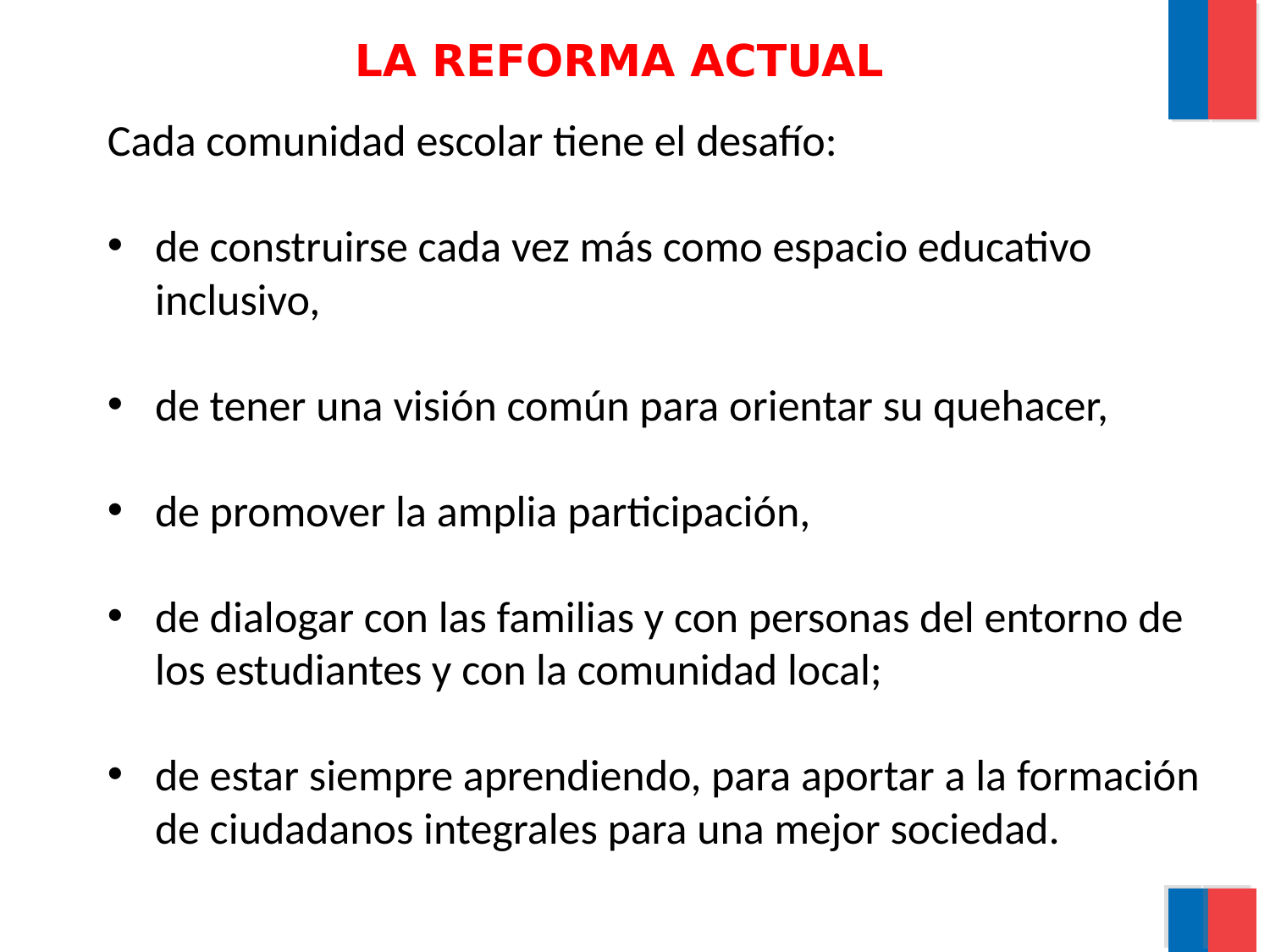

# LA REFORMA ACTUAL
Cada comunidad escolar tiene el desafío:

de construirse cada vez más como espacio educativo inclusivo,

de tener una visión común para orientar su quehacer,

de promover la amplia participación,

de dialogar con las familias y con personas del entorno de los estudiantes y con la comunidad local;

de estar siempre aprendiendo, para aportar a la formación de ciudadanos integrales para una mejor sociedad.